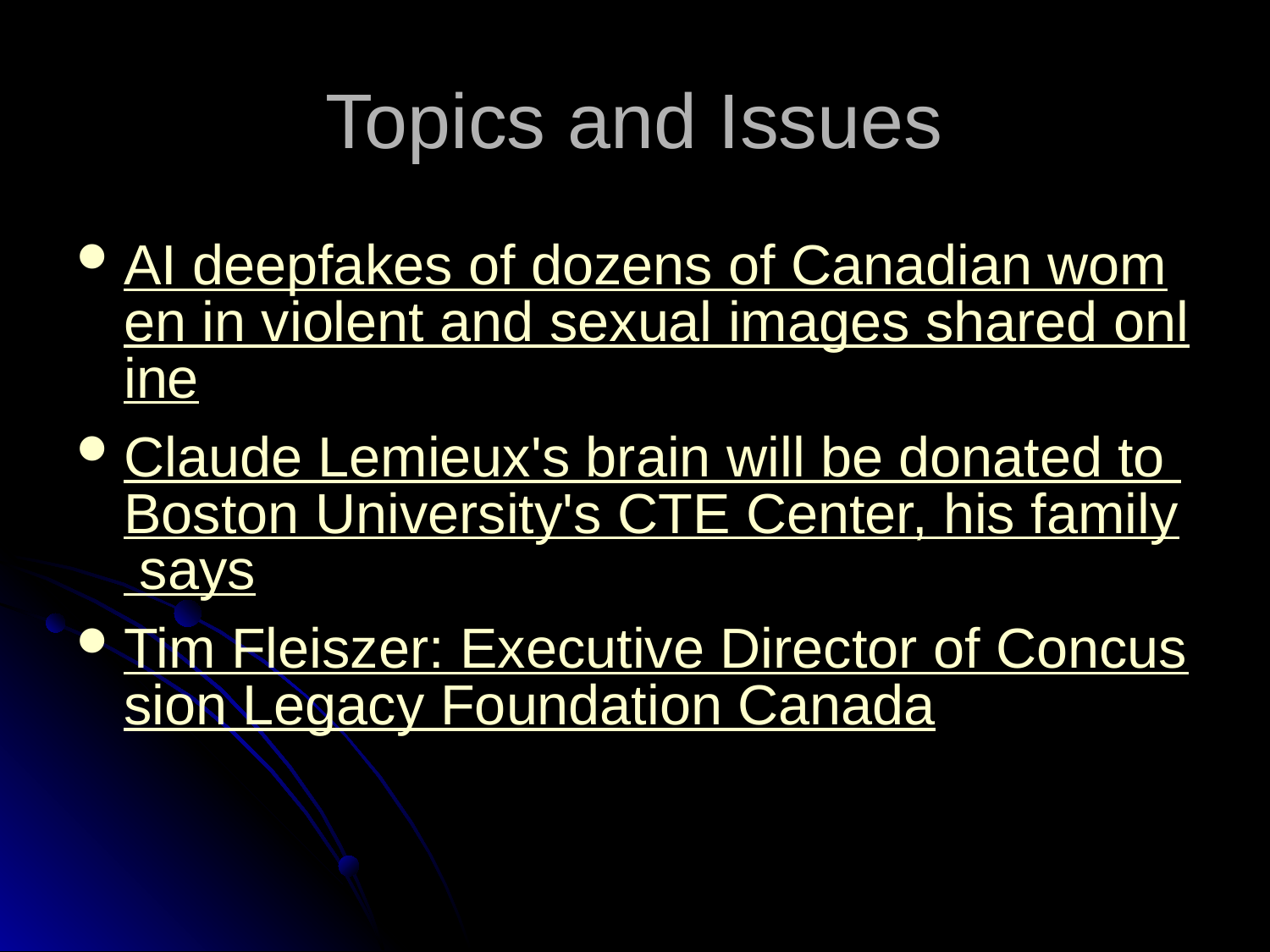

# Topics and Issues
AI deepfakes of dozens of Canadian women in violent and sexual images shared online
Claude Lemieux's brain will be donated to Boston University's CTE Center, his family says
Tim Fleiszer: Executive Director of Concussion Legacy Foundation Canada